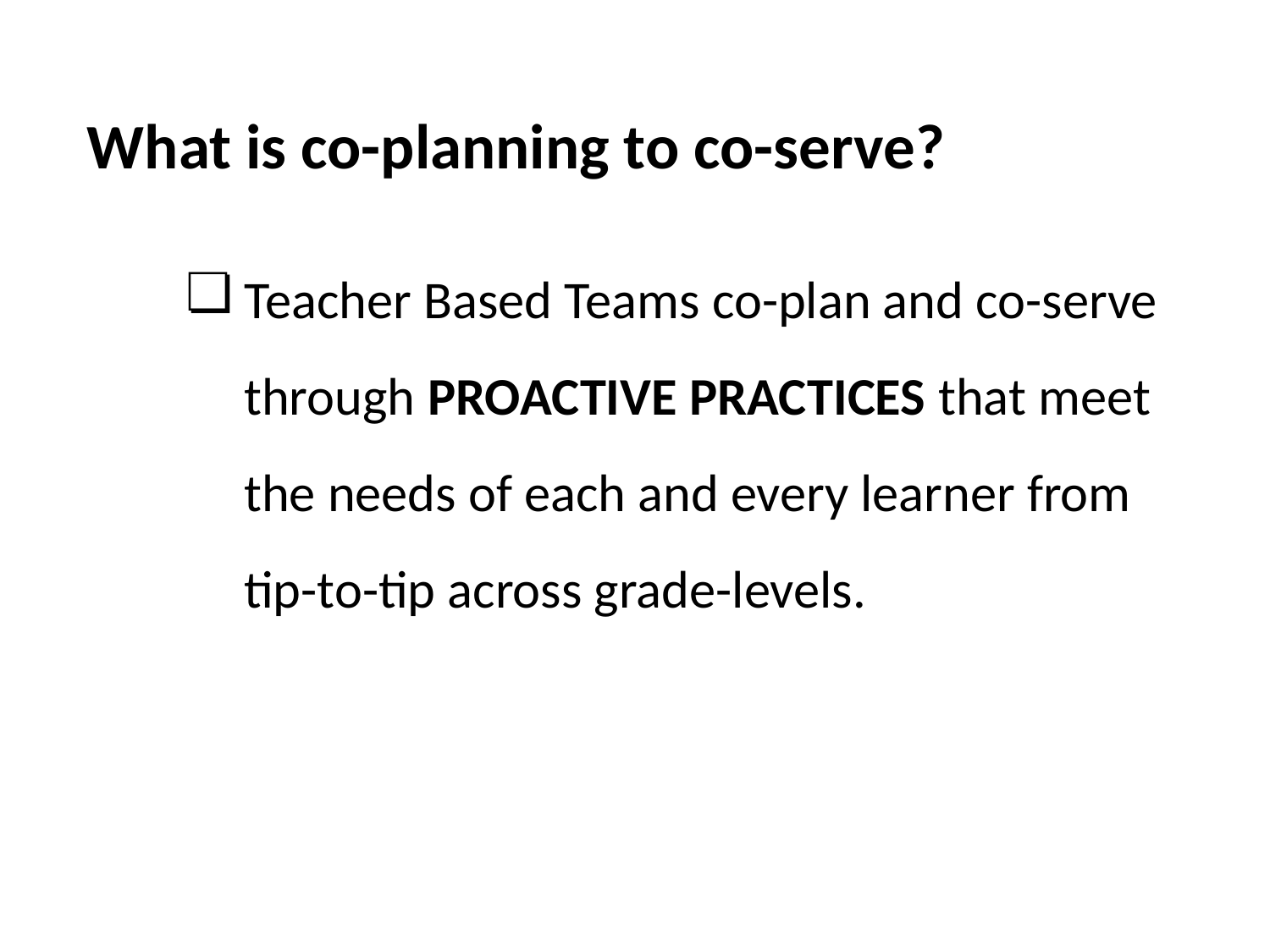

# What is co-planning to co-serve?
Teacher Based Teams co-plan and co-serve through PROACTIVE PRACTICES that meet the needs of each and every learner from tip-to-tip across grade-levels.